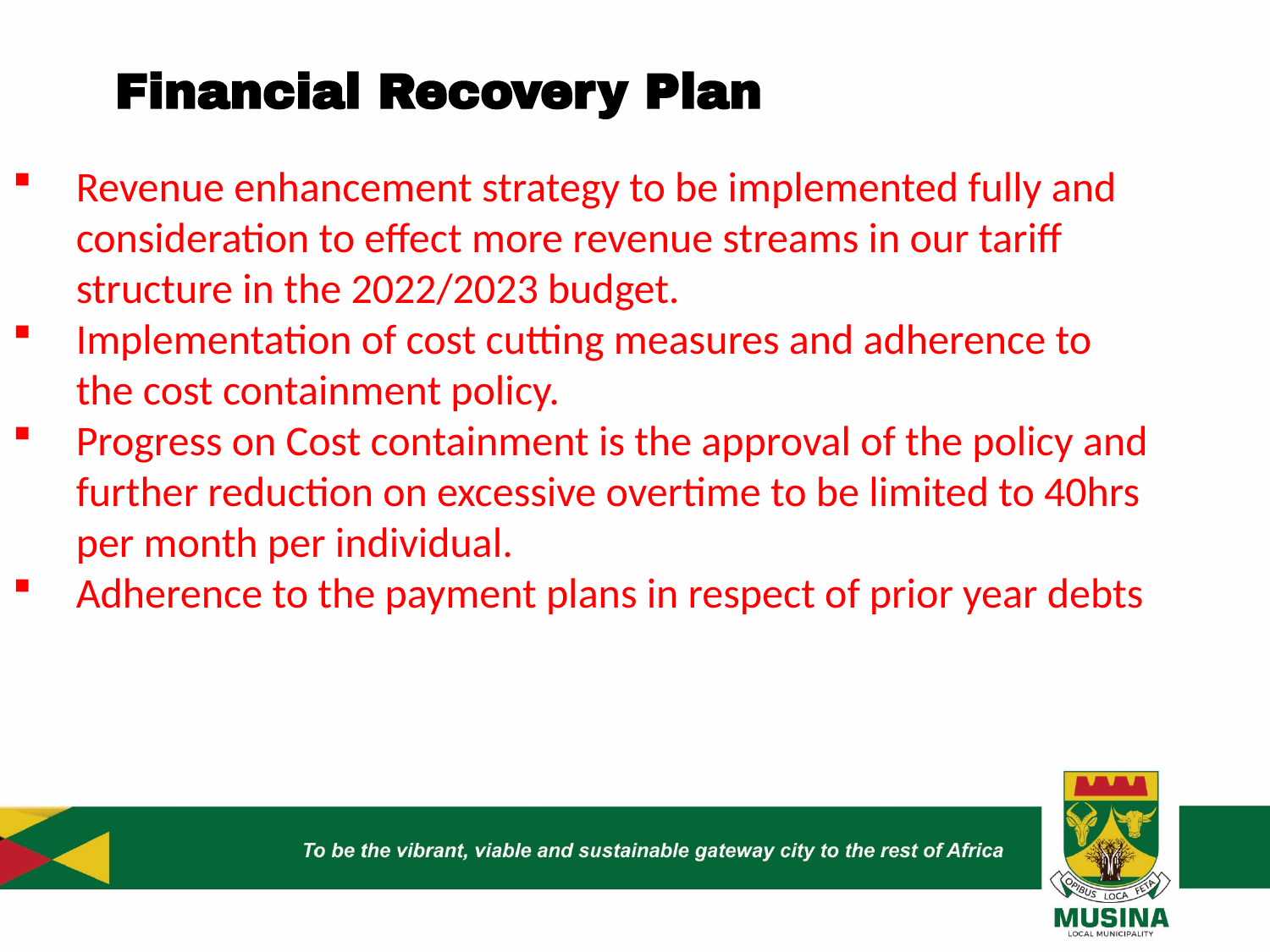

# Financial Recovery Plan
Revenue enhancement strategy to be implemented fully and consideration to effect more revenue streams in our tariff structure in the 2022/2023 budget.
Implementation of cost cutting measures and adherence to the cost containment policy.
Progress on Cost containment is the approval of the policy and further reduction on excessive overtime to be limited to 40hrs per month per individual.
Adherence to the payment plans in respect of prior year debts